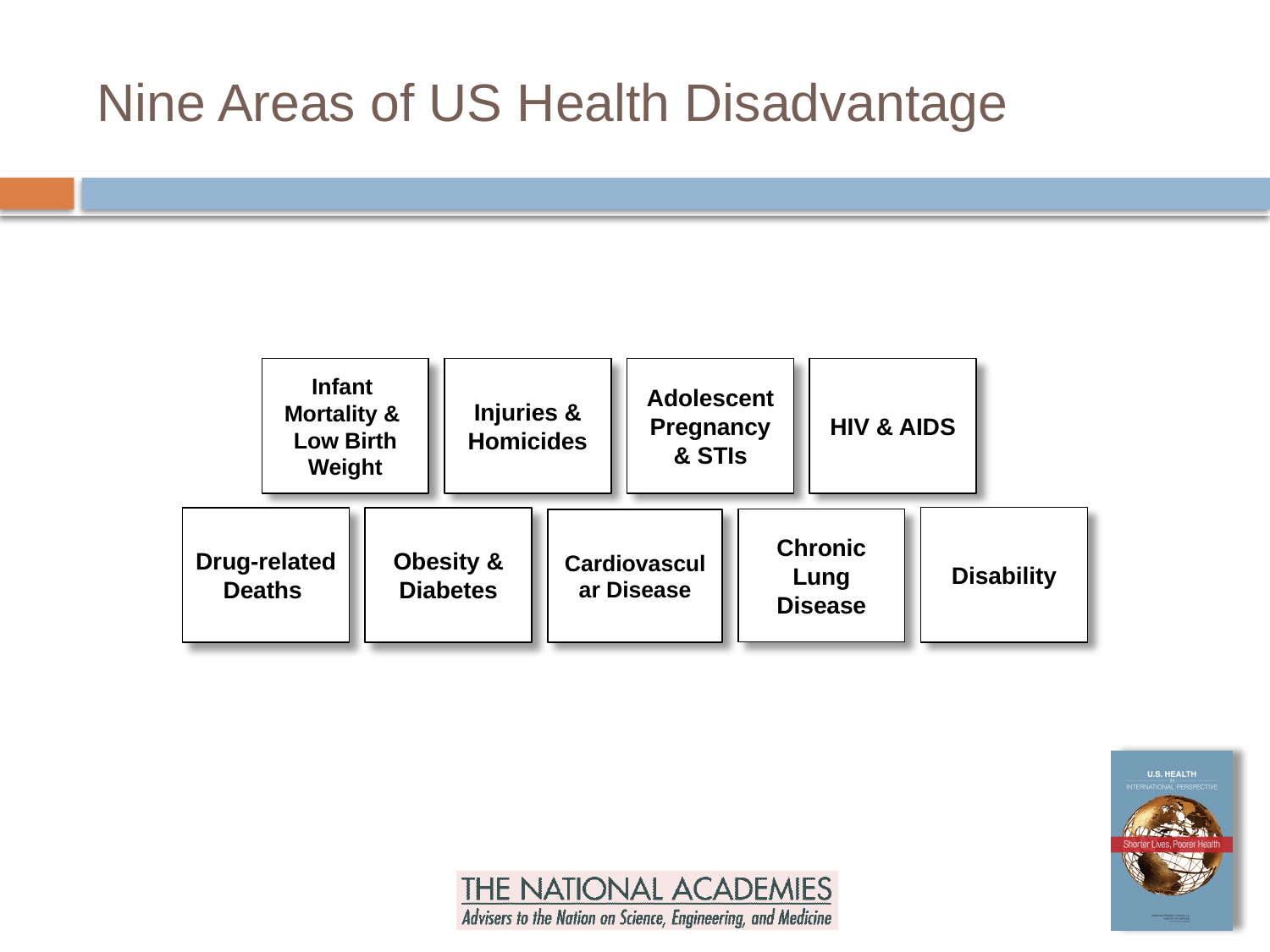

# Nine Areas of US Health Disadvantage
Infant
Mortality &
Low Birth Weight
Injuries & Homicides
Adolescent Pregnancy & STIs
HIV & AIDS
Disability
Drug-related Deaths
Obesity & Diabetes
Chronic Lung Disease
Cardiovascular Disease